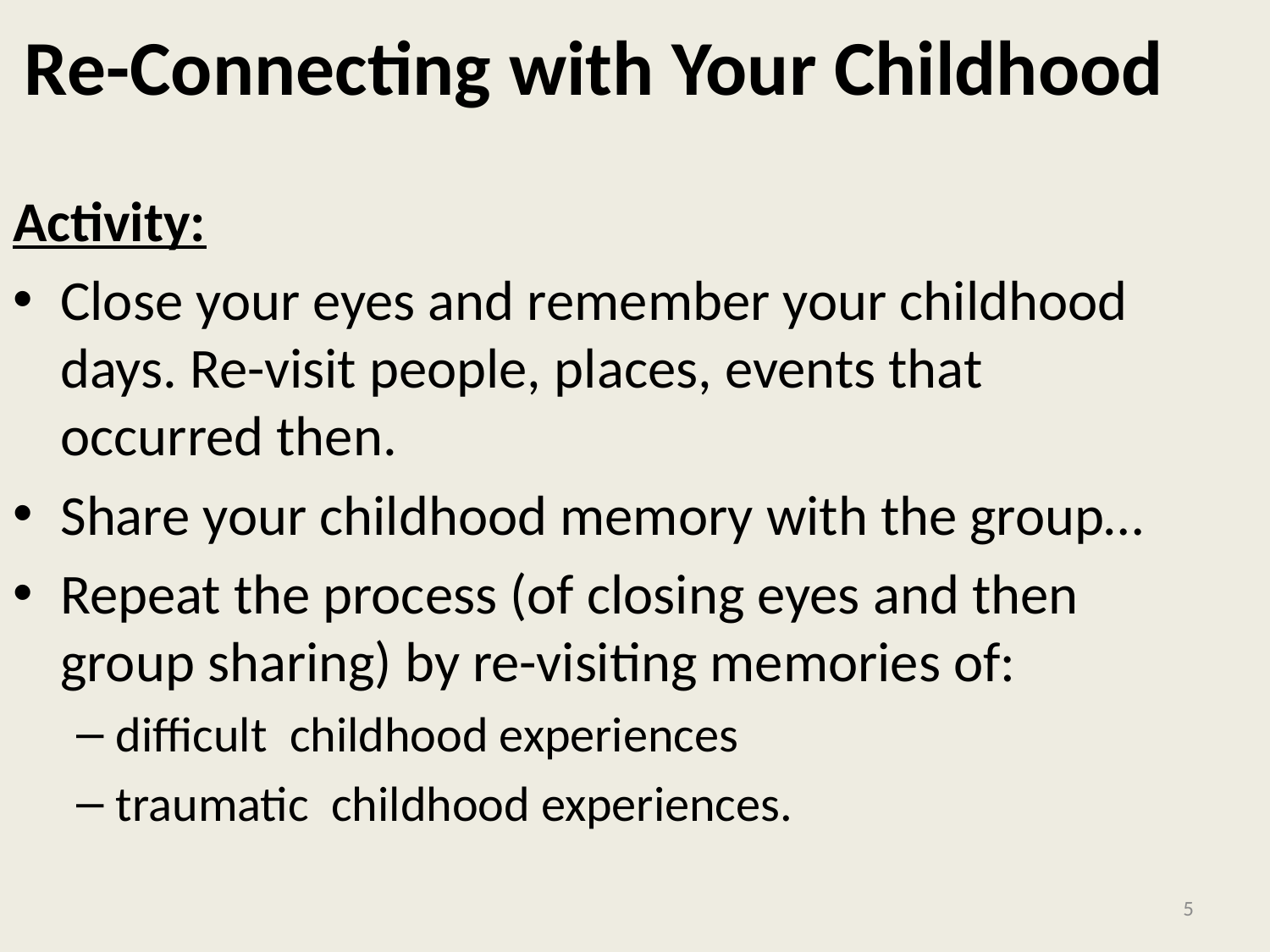

# Re-Connecting with Your Childhood
Activity:
Close your eyes and remember your childhood days. Re-visit people, places, events that occurred then.
Share your childhood memory with the group…
Repeat the process (of closing eyes and then group sharing) by re-visiting memories of:
difficult  childhood experiences
traumatic  childhood experiences.

5